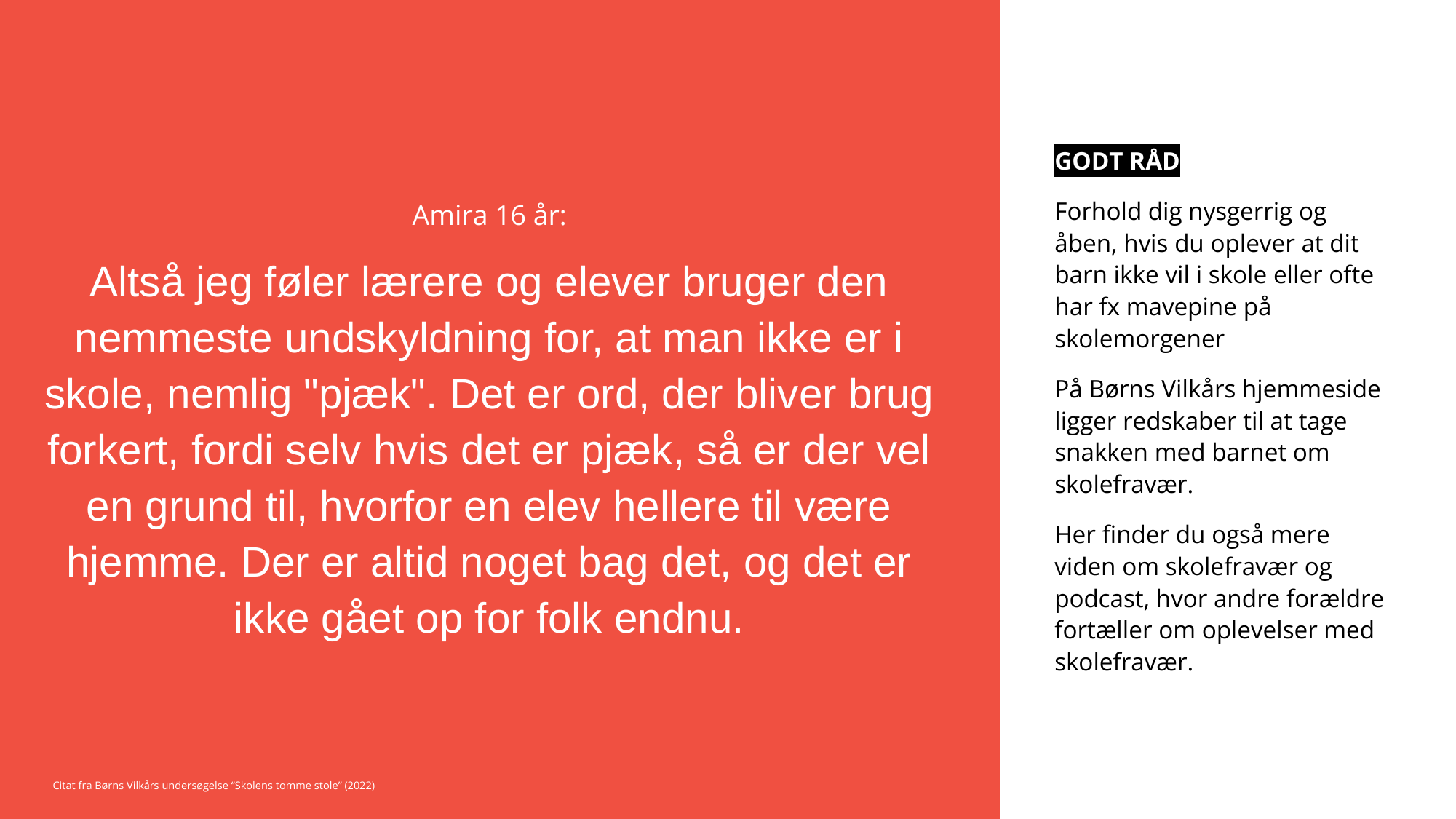

GODT RÅD
Forhold dig nysgerrig og åben, hvis du oplever at dit barn ikke vil i skole eller ofte har fx mavepine på skolemorgener
På Børns Vilkårs hjemmeside ligger redskaber til at tage snakken med barnet om skolefravær.
Her finder du også mere viden om skolefravær og podcast, hvor andre forældre fortæller om oplevelser med skolefravær.
Amira 16 år:
Altså jeg føler lærere og elever bruger den nemmeste undskyldning for, at man ikke er i skole, nemlig "pjæk". Det er ord, der bliver brug forkert, fordi selv hvis det er pjæk, så er der vel en grund til, hvorfor en elev hellere til være hjemme. Der er altid noget bag det, og det er ikke gået op for folk endnu.
Citat fra Børns Vilkårs undersøgelse “Skolens tomme stole” (2022)